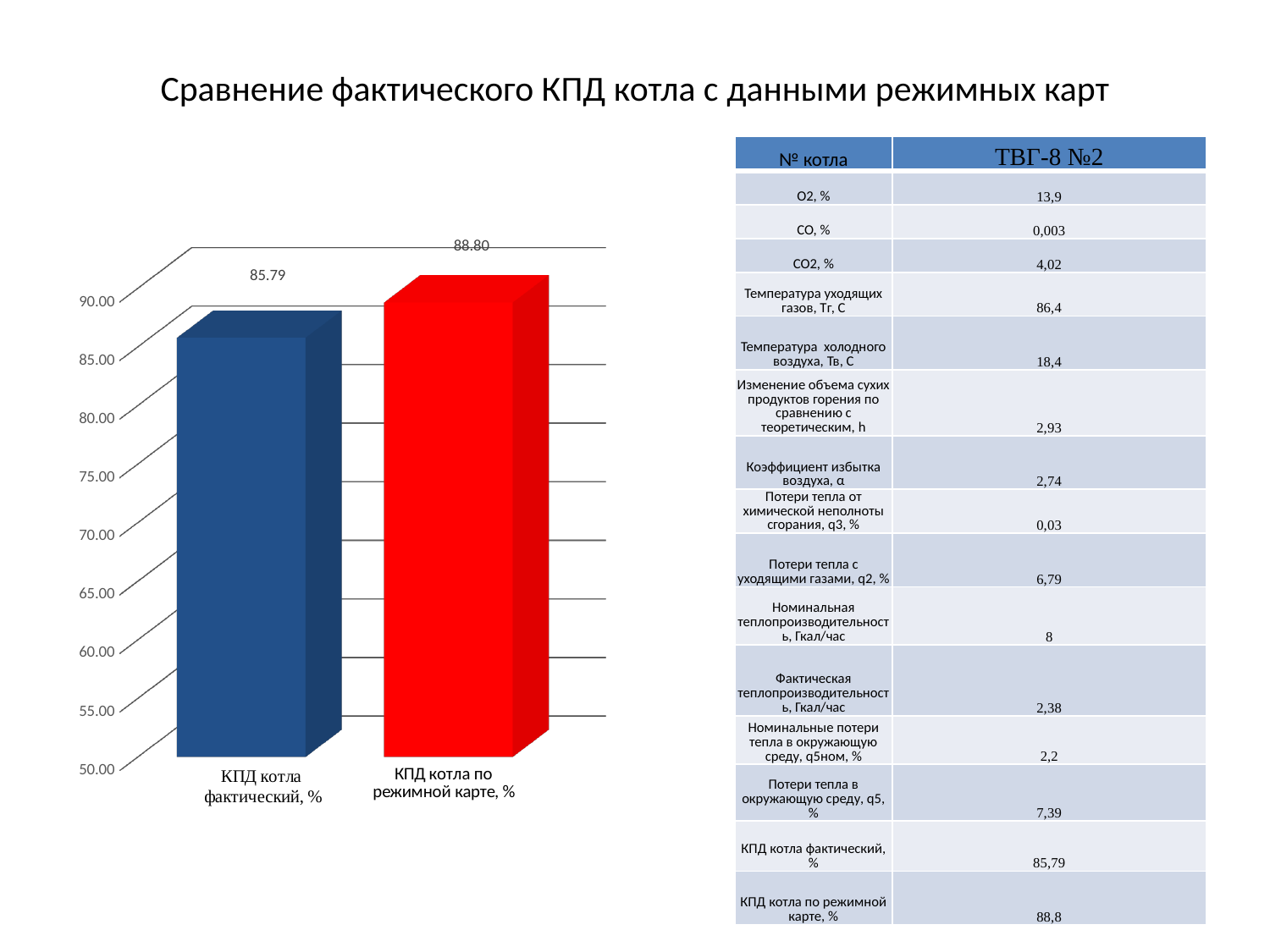

# Сравнение фактического КПД котла с данными режимных карт
| № котла | ТВГ-8 №2 |
| --- | --- |
| О2, % | 13,9 |
| CO, % | 0,003 |
| CO2, % | 4,02 |
| Температура уходящих газов, Tг, C | 86,4 |
| Температура холодного воздуха, Тв, С | 18,4 |
| Изменение объема сухих продуктов горения по сравнению с теоретическим, h | 2,93 |
| Коэффициент избытка воздуха, α | 2,74 |
| Потери тепла от химической неполноты сгорания, q3, % | 0,03 |
| Потери тепла с уходящими газами, q2, % | 6,79 |
| Номинальная теплопроизводительность, Гкал/час | 8 |
| Фактическая теплопроизводительность, Гкал/час | 2,38 |
| Номинальные потери тепла в окружающую среду, q5ном, % | 2,2 |
| Потери тепла в окружающую среду, q5, % | 7,39 |
| КПД котла фактический, % | 85,79 |
| КПД котла по режимной карте, % | 88,8 |

[unsupported chart]